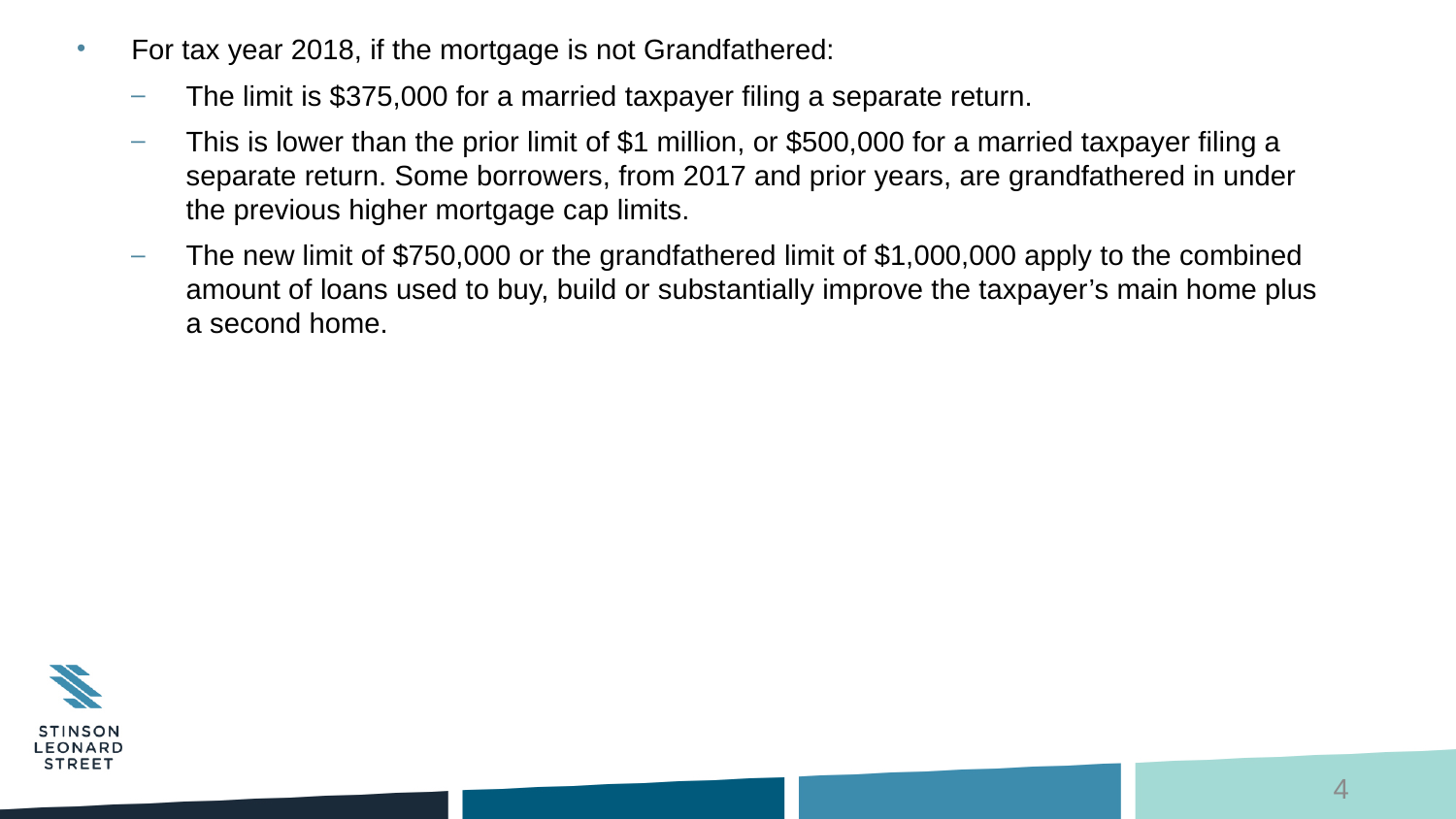

For tax year 2018, if the mortgage is not Grandfathered:
The limit is $375,000 for a married taxpayer filing a separate return.
This is lower than the prior limit of $1 million, or $500,000 for a married taxpayer filing a separate return. Some borrowers, from 2017 and prior years, are grandfathered in under the previous higher mortgage cap limits.
The new limit of $750,000 or the grandfathered limit of $1,000,000 apply to the combined amount of loans used to buy, build or substantially improve the taxpayer’s main home plus a second home.

4